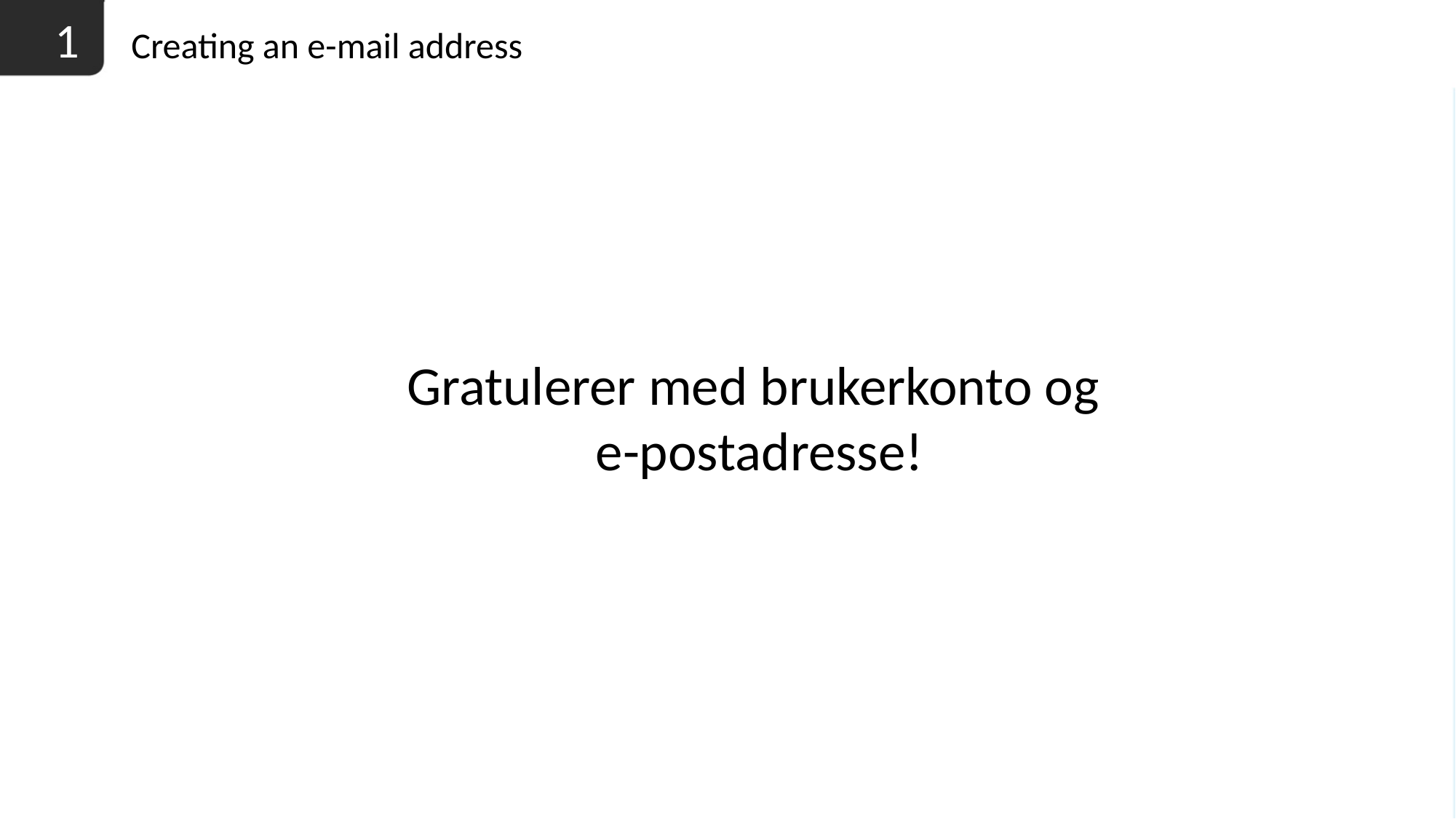

1
# Creating an e-mail address
Gratulerer med brukerkonto og
e-postadresse!